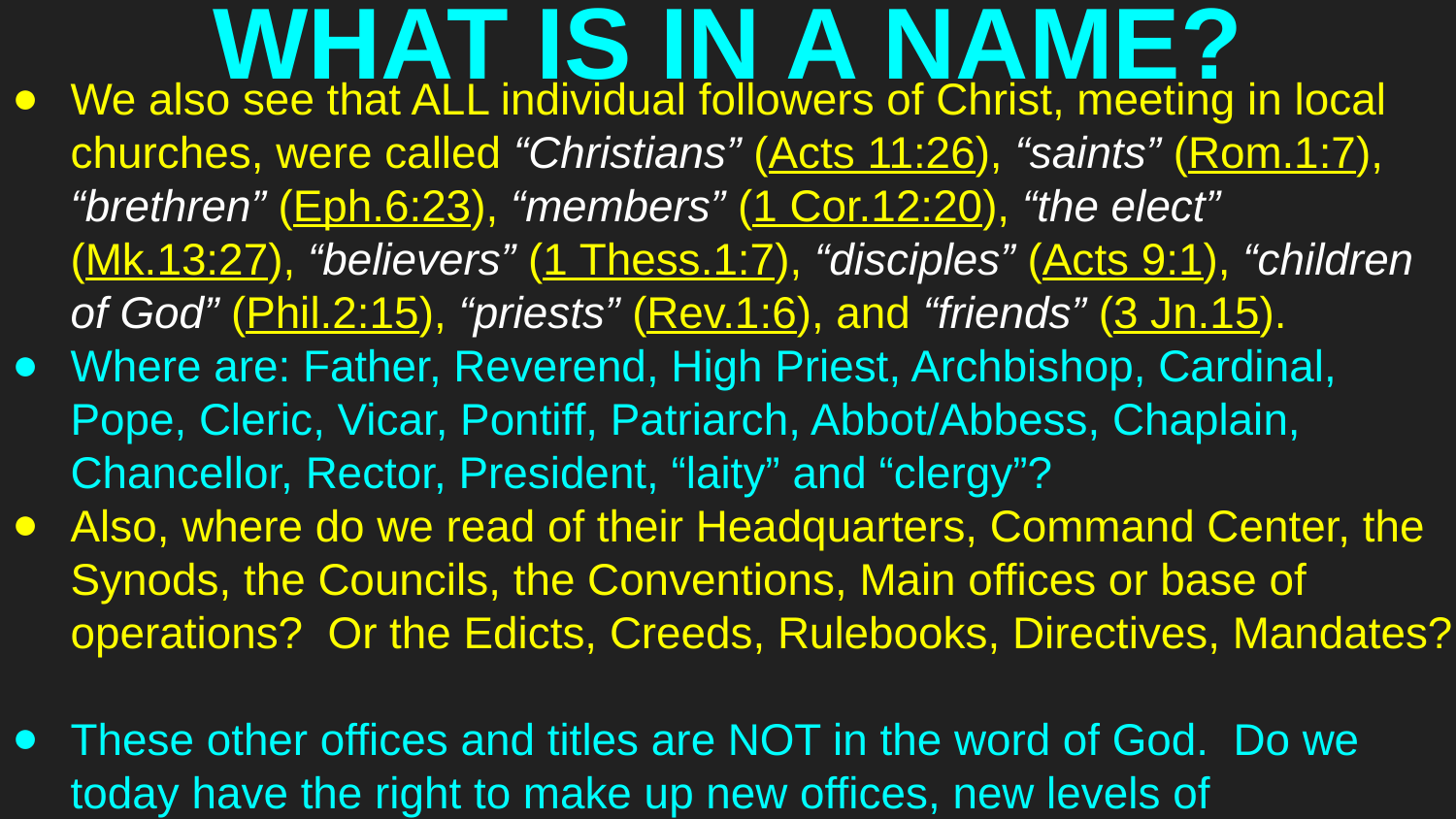

# WHAT IS IN A NAME?
We also see that ALL individual followers of Christ, meeting in local churches, were called “Christians” (Acts 11:26), “saints” (Rom.1:7), “brethren” (Eph.6:23), “members” (1 Cor.12:20), “the elect” (Mk.13:27), “believers” (1 Thess.1:7), “disciples” (Acts 9:1), “children of God” (Phil.2:15), “priests” (Rev.1:6), and “friends” (3 Jn.15).
Where are: Father, Reverend, High Priest, Archbishop, Cardinal, Pope, Cleric, Vicar, Pontiff, Patriarch, Abbot/Abbess, Chaplain, Chancellor, Rector, President, “laity” and “clergy”?
Also, where do we read of their Headquarters, Command Center, the Synods, the Councils, the Conventions, Main offices or base of operations?  Or the Edicts, Creeds, Rulebooks, Directives, Mandates?
These other offices and titles are NOT in the word of God.  Do we today have the right to make up new offices, new levels of organization, and new guidelines in Christ’s church which He did not?